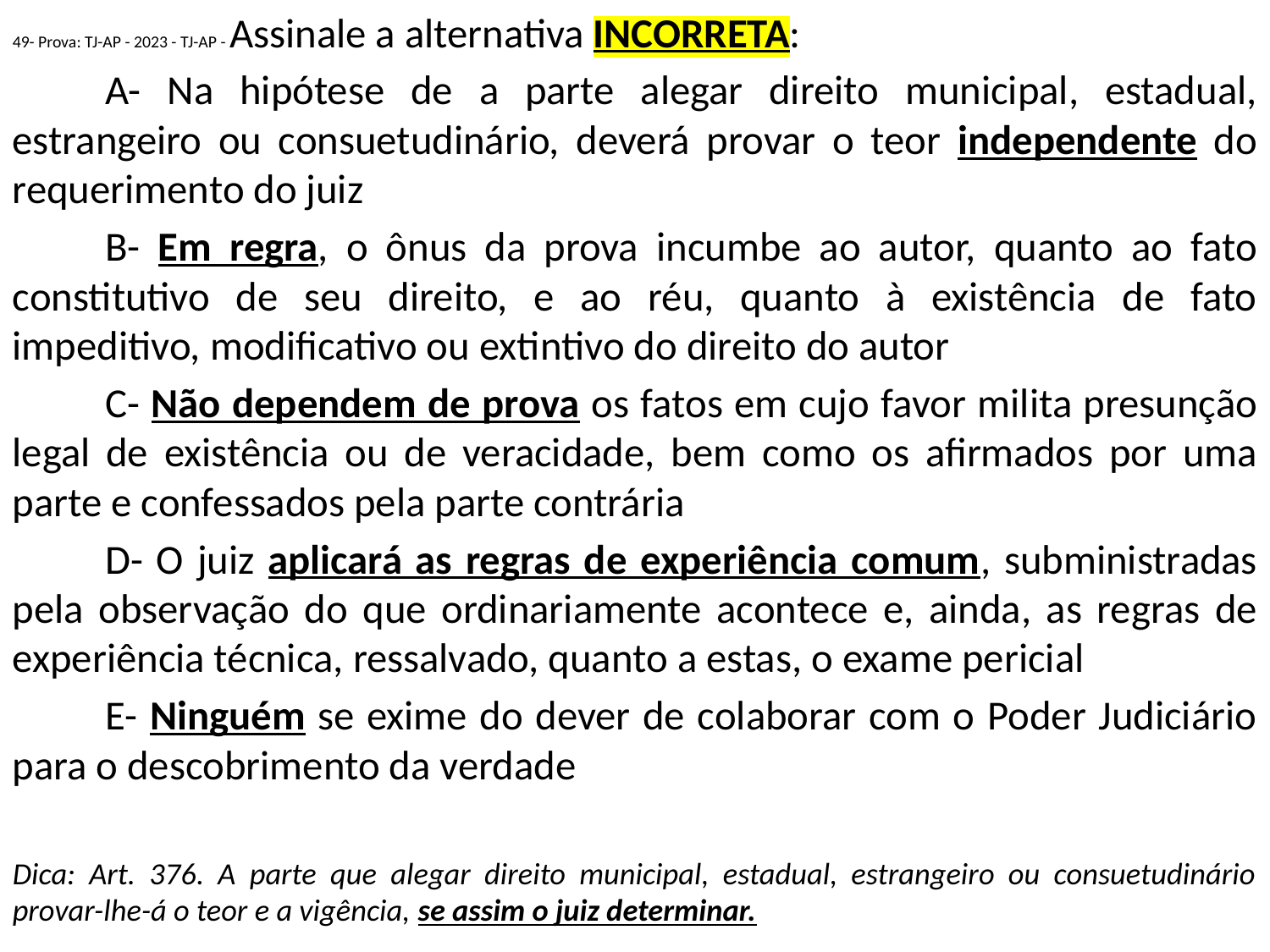

49- Prova: TJ-AP - 2023 - TJ-AP - Assinale a alternativa INCORRETA:
		A- Na hipótese de a parte alegar direito municipal, estadual, estrangeiro ou consuetudinário, deverá provar o teor independente do requerimento do juiz
		B- Em regra, o ônus da prova incumbe ao autor, quanto ao fato constitutivo de seu direito, e ao réu, quanto à existência de fato impeditivo, modificativo ou extintivo do direito do autor
		C- Não dependem de prova os fatos em cujo favor milita presunção legal de existência ou de veracidade, bem como os afirmados por uma parte e confessados pela parte contrária
		D- O juiz aplicará as regras de experiência comum, subministradas pela observação do que ordinariamente acontece e, ainda, as regras de experiência técnica, ressalvado, quanto a estas, o exame pericial
		E- Ninguém se exime do dever de colaborar com o Poder Judiciário para o descobrimento da verdade

Dica: Art. 376. A parte que alegar direito municipal, estadual, estrangeiro ou consuetudinário provar-lhe-á o teor e a vigência, se assim o juiz determinar.